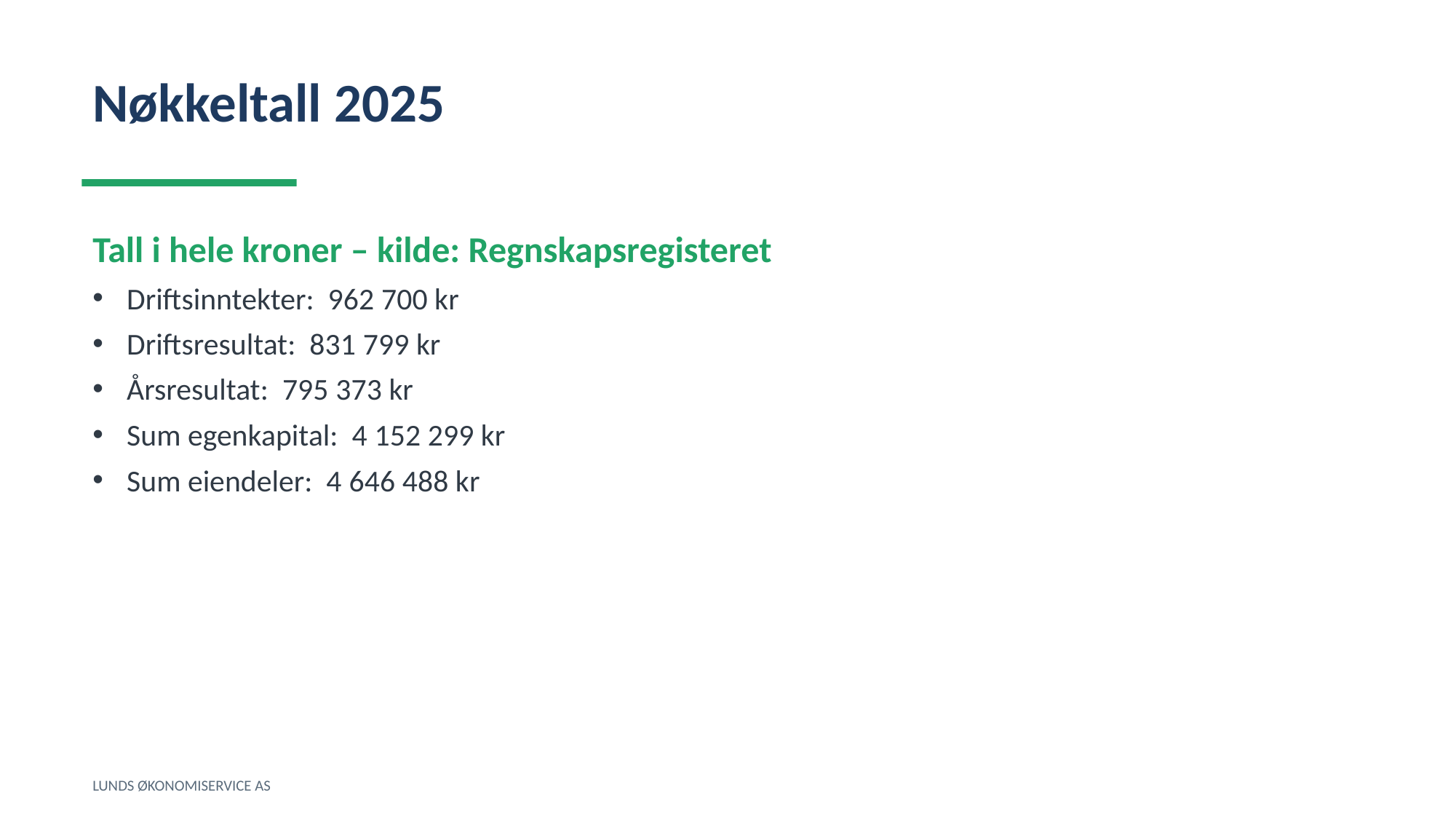

Nøkkeltall 2025

Tall i hele kroner – kilde: Regnskapsregisteret
Driftsinntekter:  962 700 kr
Driftsresultat:  831 799 kr
Årsresultat:  795 373 kr
Sum egenkapital:  4 152 299 kr
Sum eiendeler:  4 646 488 kr
LUNDS ØKONOMISERVICE AS